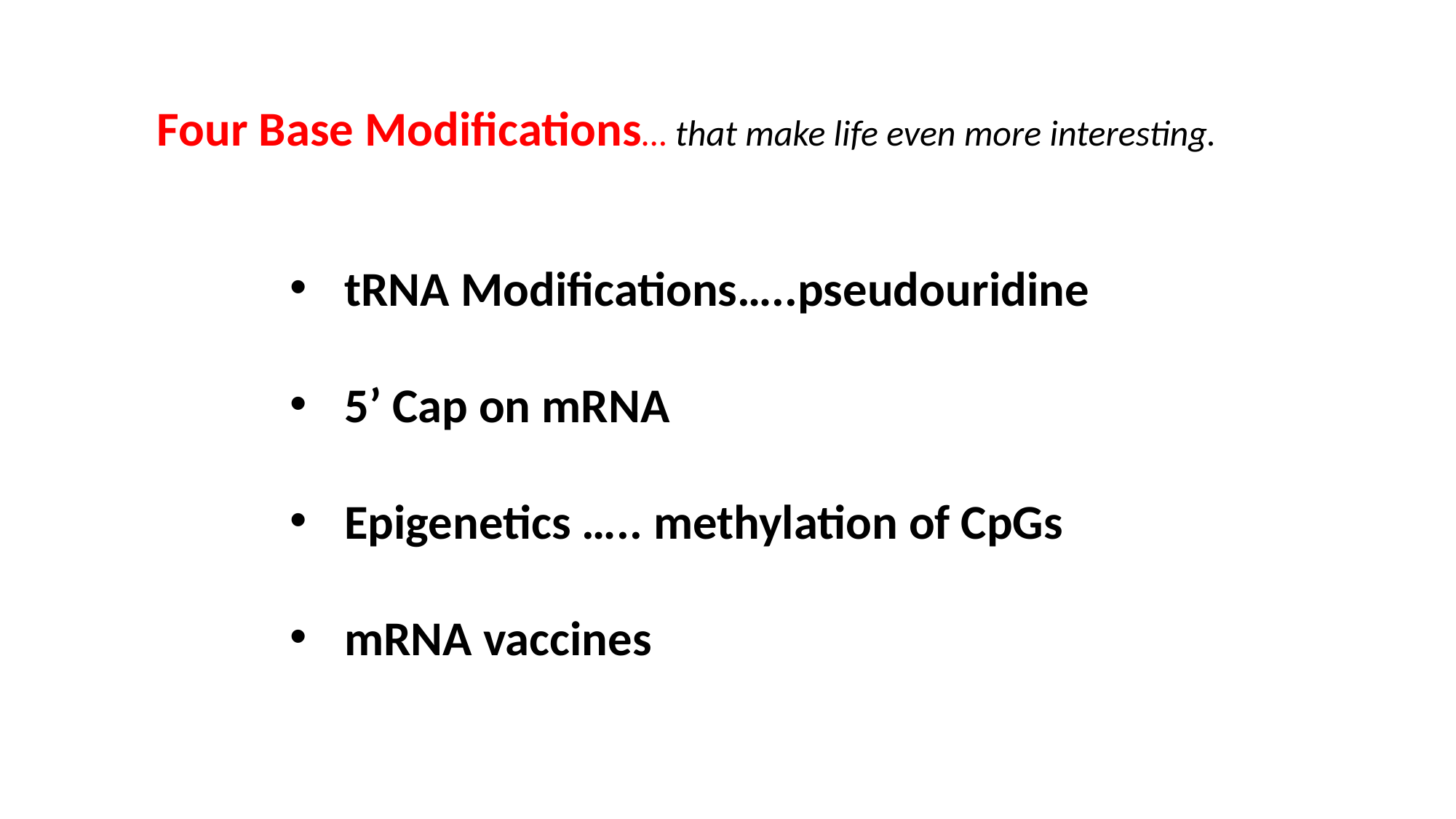

Four Base Modifications… that make life even more interesting.
tRNA Modifications…..pseudouridine

5’ Cap on mRNA

Epigenetics ….. methylation of CpGs

mRNA vaccines